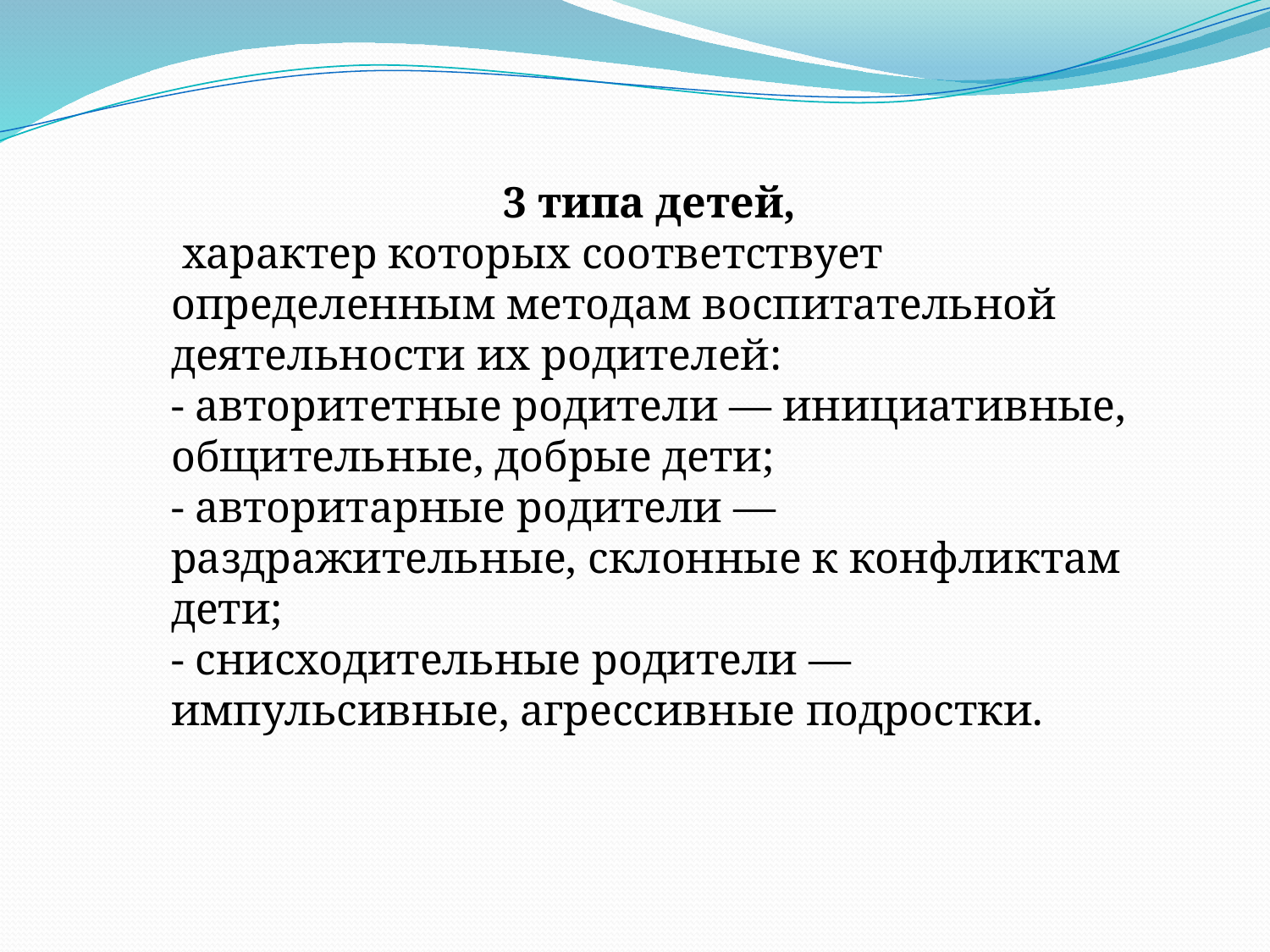

3 типа детей,
 характер которых соответствует определенным методам воспитательной деятельности их родителей:
- авторитетные родители — инициативные, общительные, добрые дети;
- авторитарные родители — раздражительные, склонные к конфликтам дети;
- снисходительные родители — импульсивные, агрессивные подростки.